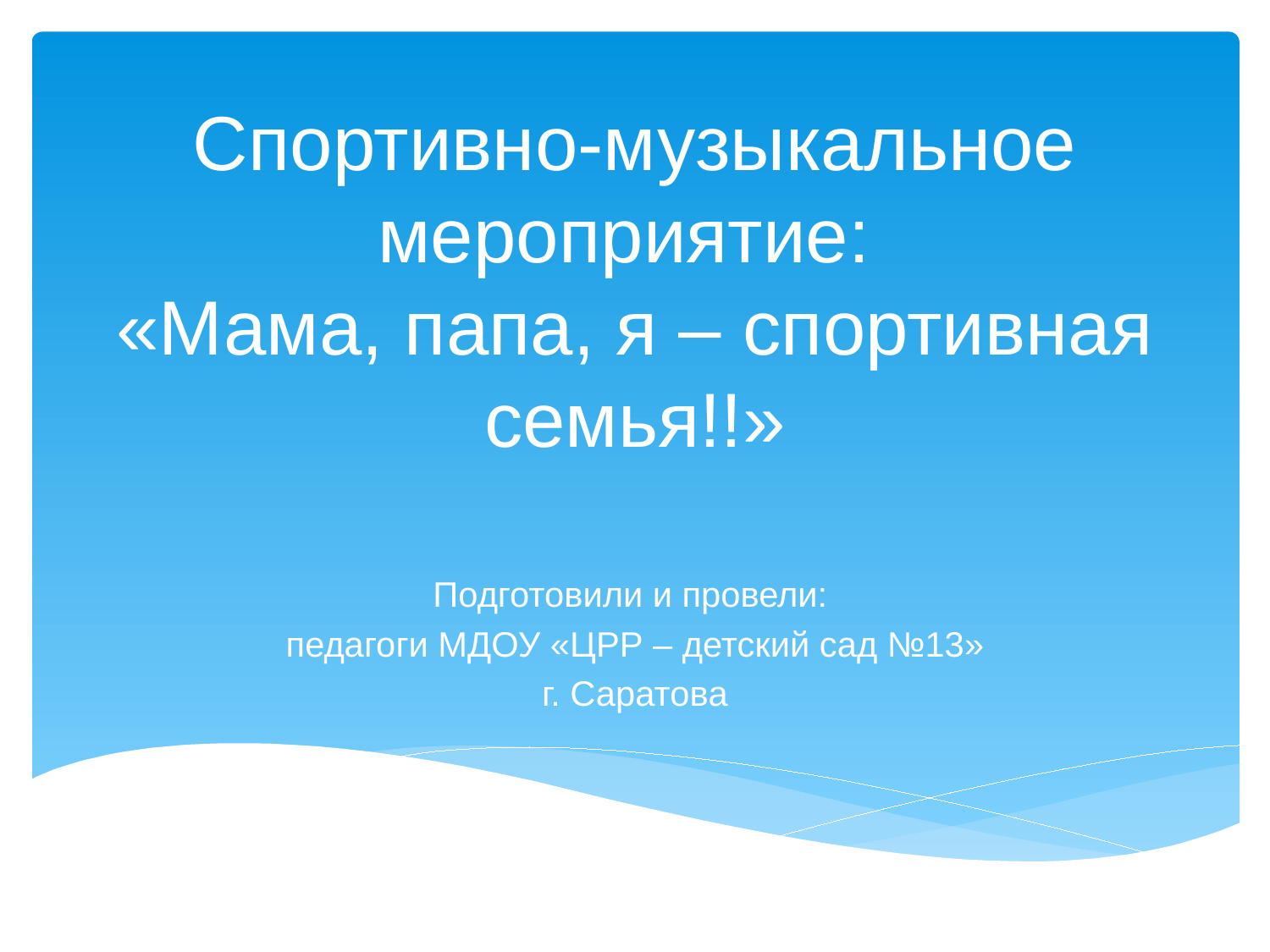

# Спортивно-музыкальное мероприятие: «Мама, папа, я – спортивная семья!!»
Подготовили и провели:
педагоги МДОУ «ЦРР – детский сад №13»
г. Саратова